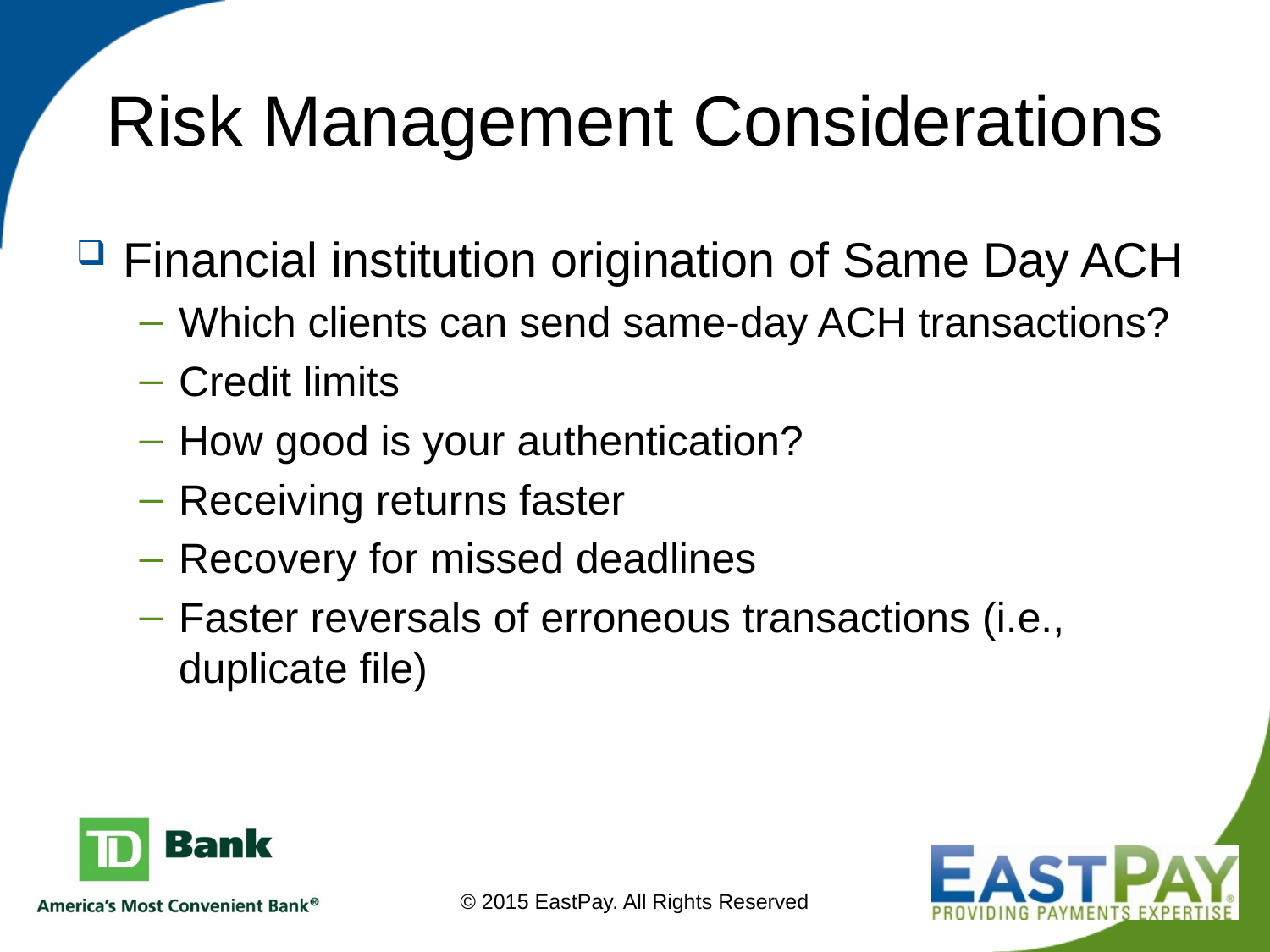

# Risk Management Considerations
Financial institution origination of Same Day ACH
Which clients can send same-day ACH transactions?
Credit limits
How good is your authentication?
Receiving returns faster
Recovery for missed deadlines
Faster reversals of erroneous transactions (i.e., duplicate file)
© 2015 EastPay. All Rights Reserved